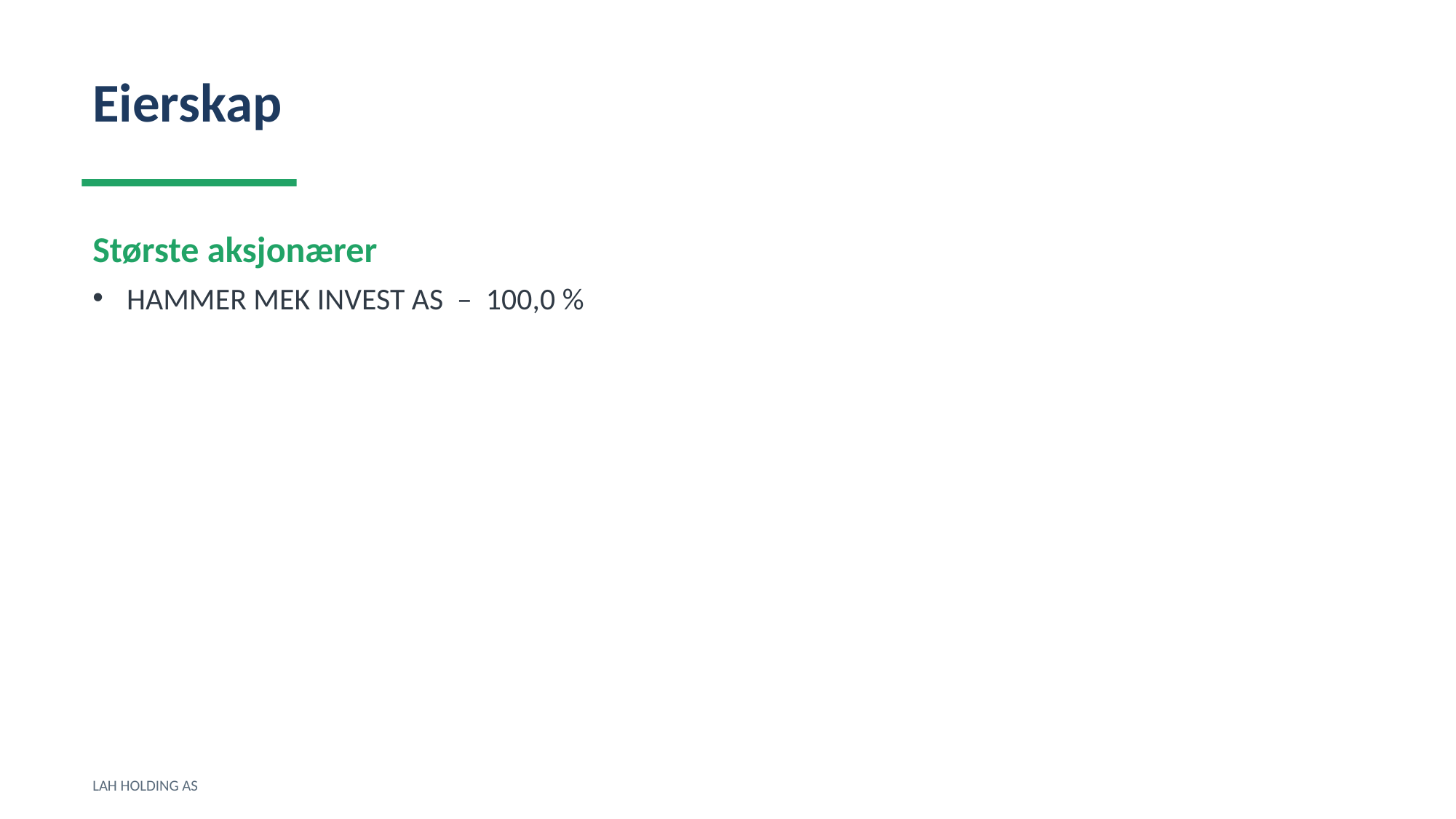

Eierskap

Største aksjonærer
HAMMER MEK INVEST AS  –  100,0 %
LAH HOLDING AS